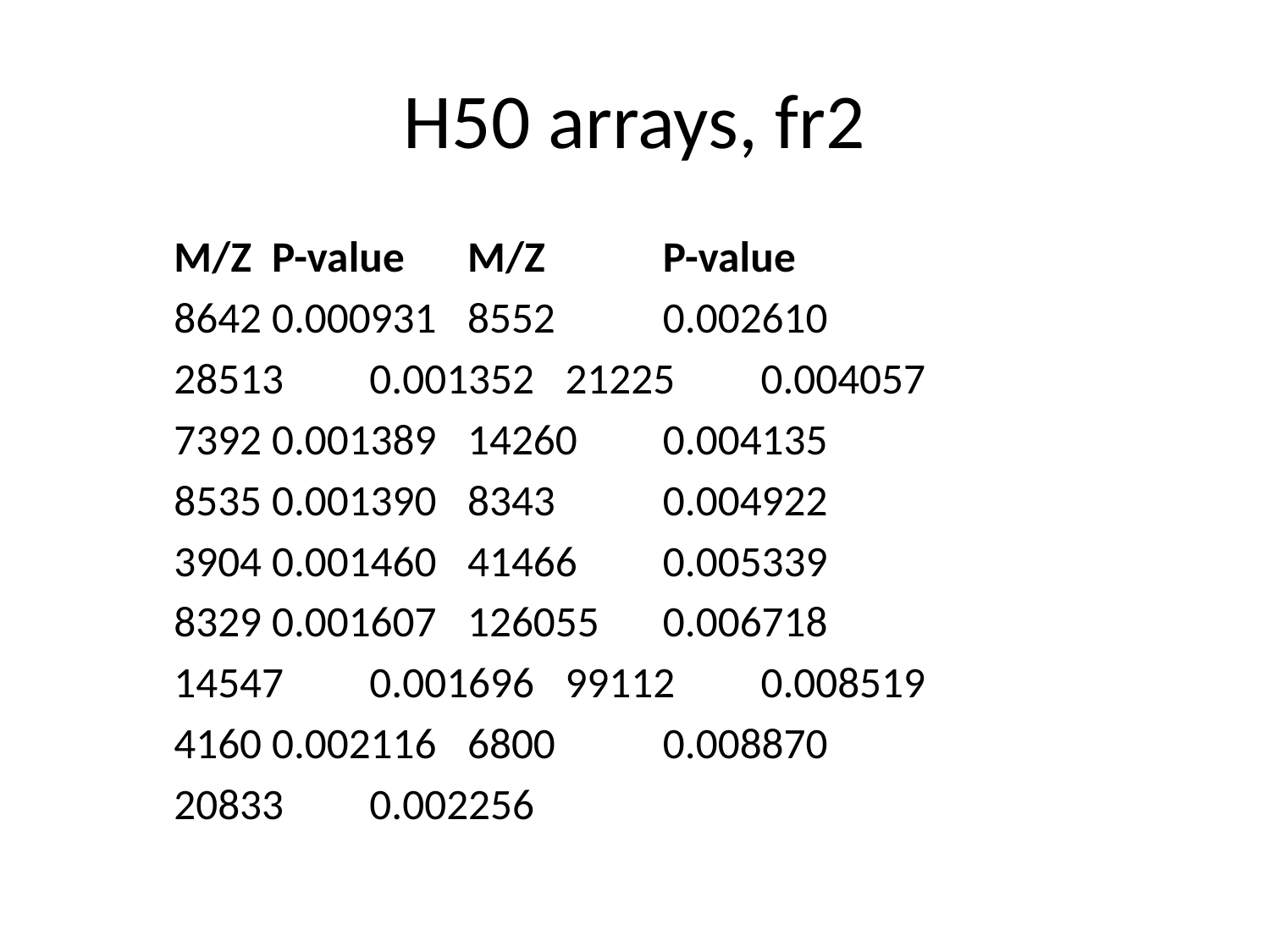

# H50 arrays, fr2
	M/Z		P-value	M/Z		P-value
	8642		0.000931	8552		0.002610
	28513		0.001352	21225		0.004057
	7392		0.001389	14260		0.004135
	8535		0.001390	8343		0.004922
	3904		0.001460	41466		0.005339
	8329		0.001607	126055	0.006718
	14547		0.001696	99112		0.008519
	4160		0.002116	6800		0.008870
	20833		0.002256